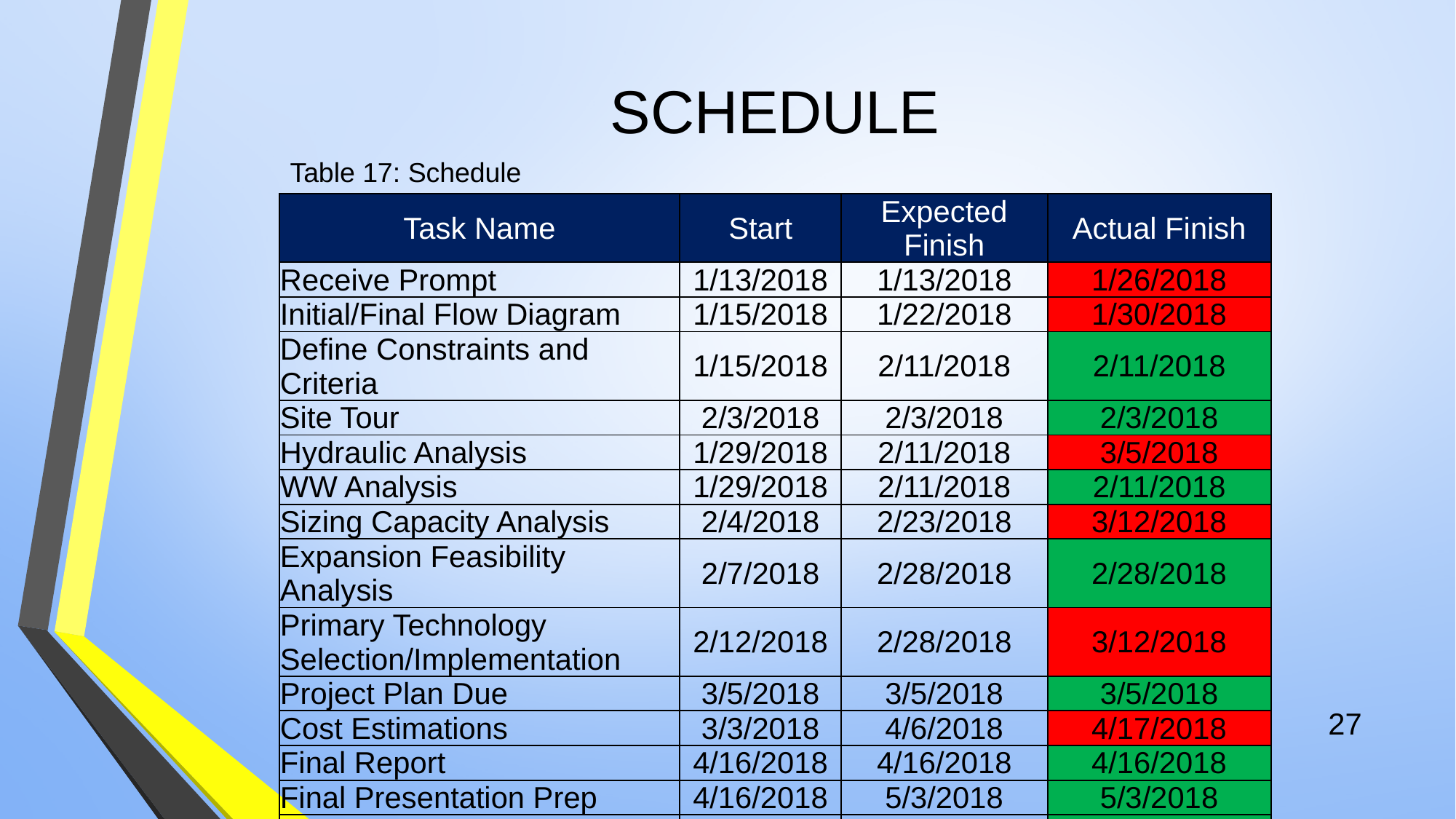

# SCHEDULE
Table 17: Schedule
| Task Name | Start | Expected Finish | Actual Finish |
| --- | --- | --- | --- |
| Receive Prompt | 1/13/2018 | 1/13/2018 | 1/26/2018 |
| Initial/Final Flow Diagram | 1/15/2018 | 1/22/2018 | 1/30/2018 |
| Define Constraints and Criteria | 1/15/2018 | 2/11/2018 | 2/11/2018 |
| Site Tour | 2/3/2018 | 2/3/2018 | 2/3/2018 |
| Hydraulic Analysis | 1/29/2018 | 2/11/2018 | 3/5/2018 |
| WW Analysis | 1/29/2018 | 2/11/2018 | 2/11/2018 |
| Sizing Capacity Analysis | 2/4/2018 | 2/23/2018 | 3/12/2018 |
| Expansion Feasibility Analysis | 2/7/2018 | 2/28/2018 | 2/28/2018 |
| Primary Technology Selection/Implementation | 2/12/2018 | 2/28/2018 | 3/12/2018 |
| Project Plan Due | 3/5/2018 | 3/5/2018 | 3/5/2018 |
| Cost Estimations | 3/3/2018 | 4/6/2018 | 4/17/2018 |
| Final Report | 4/16/2018 | 4/16/2018 | 4/16/2018 |
| Final Presentation Prep | 4/16/2018 | 5/3/2018 | 5/3/2018 |
| Final Presentation | 5/4/2018 | 5/4/2018 | 5/4/2018 |
27